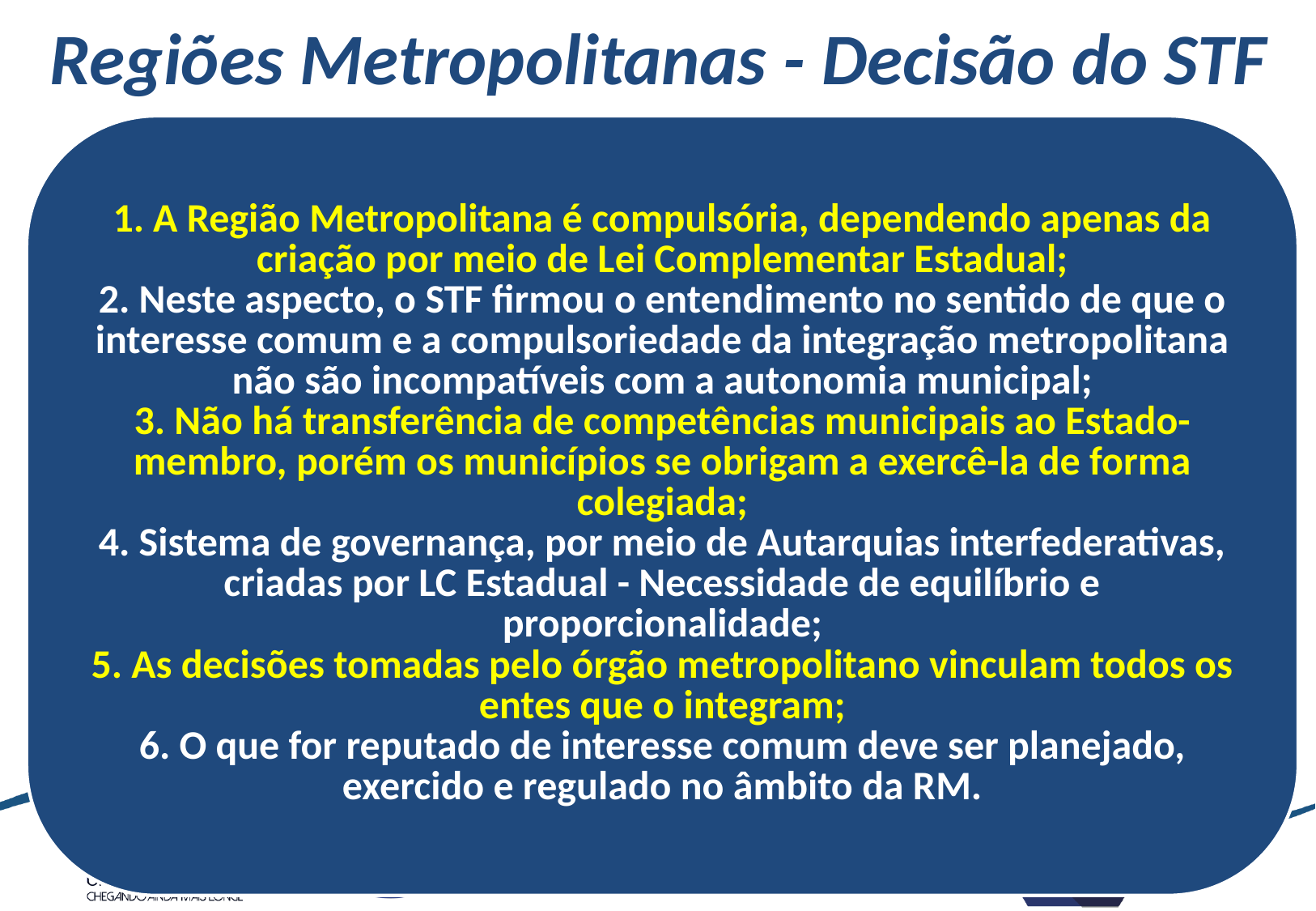

Regiões Metropolitanas - Decisão do STF
1. A Região Metropolitana é compulsória, dependendo apenas da criação por meio de Lei Complementar Estadual;
2. Neste aspecto, o STF firmou o entendimento no sentido de que o interesse comum e a compulsoriedade da integração metropolitana não são incompatíveis com a autonomia municipal;
3. Não há transferência de competências municipais ao Estado-membro, porém os municípios se obrigam a exercê-la de forma colegiada;
4. Sistema de governança, por meio de Autarquias interfederativas, criadas por LC Estadual - Necessidade de equilíbrio e proporcionalidade;
5. As decisões tomadas pelo órgão metropolitano vinculam todos os entes que o integram;
6. O que for reputado de interesse comum deve ser planejado, exercido e regulado no âmbito da RM.